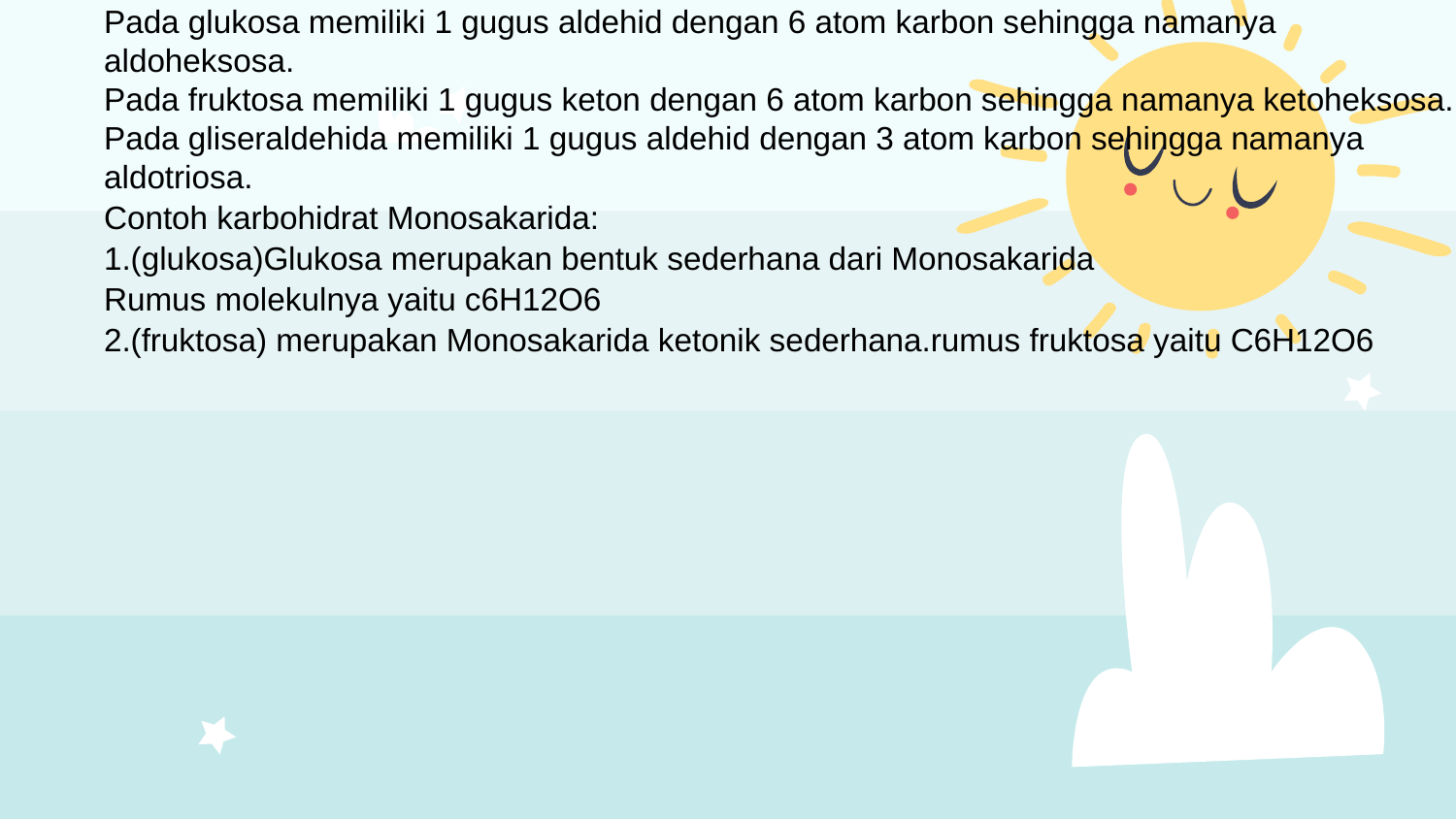

Pada glukosa memiliki 1 gugus aldehid dengan 6 atom karbon sehingga namanya aldoheksosa.
Pada fruktosa memiliki 1 gugus keton dengan 6 atom karbon sehingga namanya ketoheksosa. Pada gliseraldehida memiliki 1 gugus aldehid dengan 3 atom karbon sehingga namanya aldotriosa.
Contoh karbohidrat Monosakarida:
1.(glukosa)Glukosa merupakan bentuk sederhana dari Monosakarida
Rumus molekulnya yaitu c6H12O6
2.(fruktosa) merupakan Monosakarida ketonik sederhana.rumus fruktosa yaitu C6H12O6